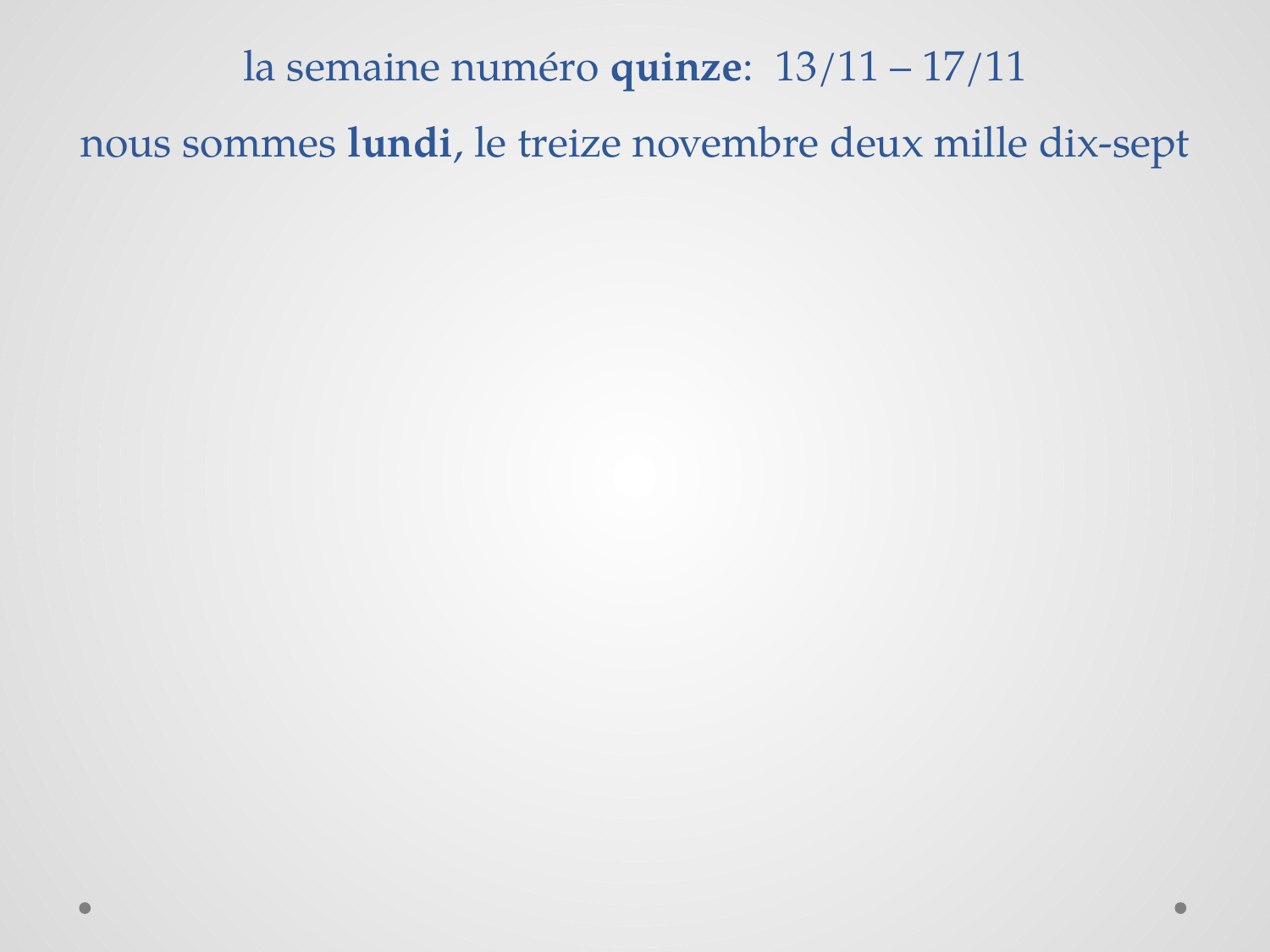

# la semaine numéro quinze:  13/11 – 17/11 nous sommes lundi, le treize novembre deux mille dix-sept